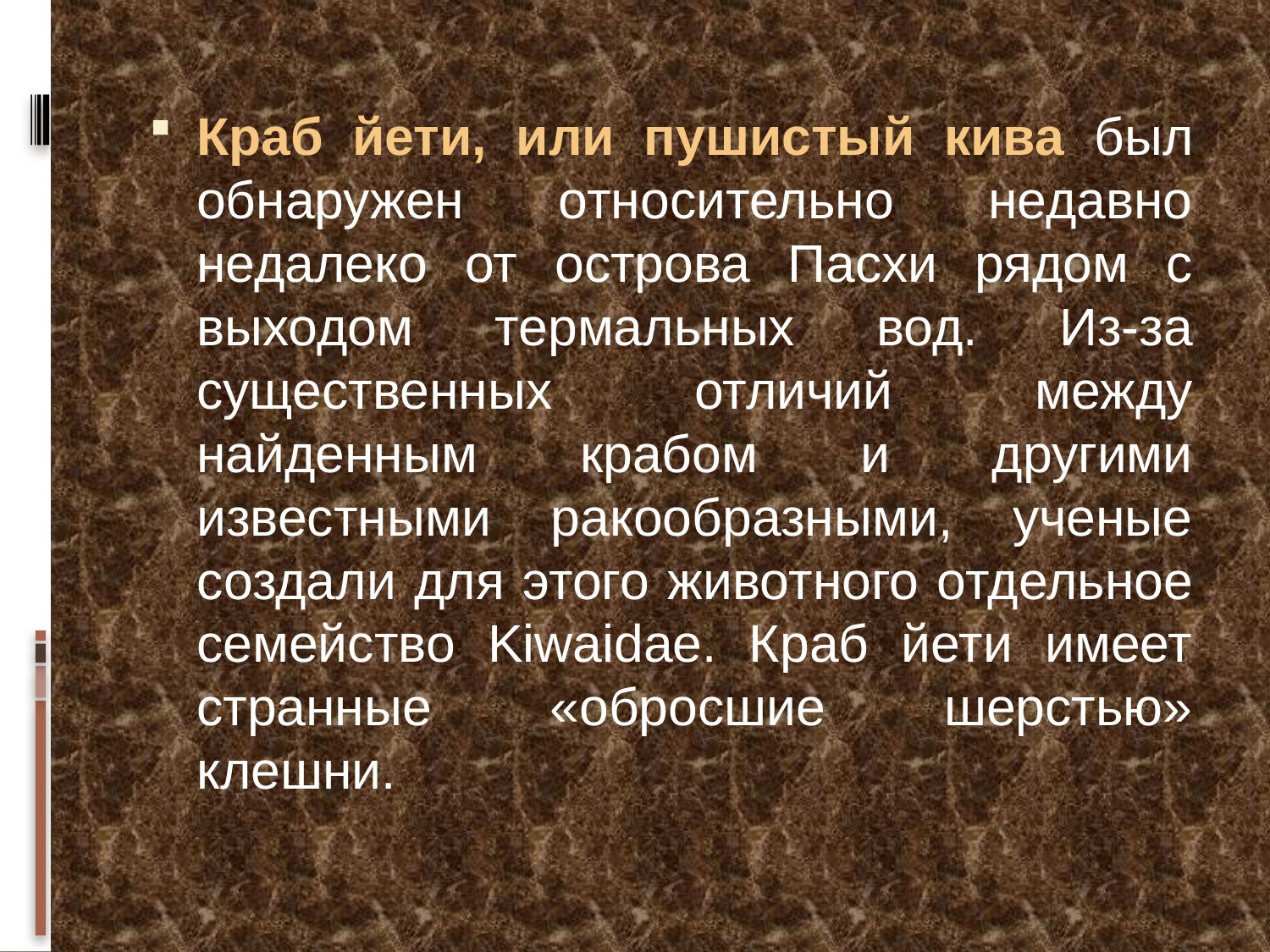

Краб йети, или пушистый кива был обнаружен относительно недавно недалеко от острова Пасхи рядом с выходом термальных вод. Из-за существенных отличий между найденным крабом и другими известными ракообразными, ученые создали для этого животного отдельное семейство Kiwaidae. Краб йети имеет странные «обросшие шерстью» клешни.